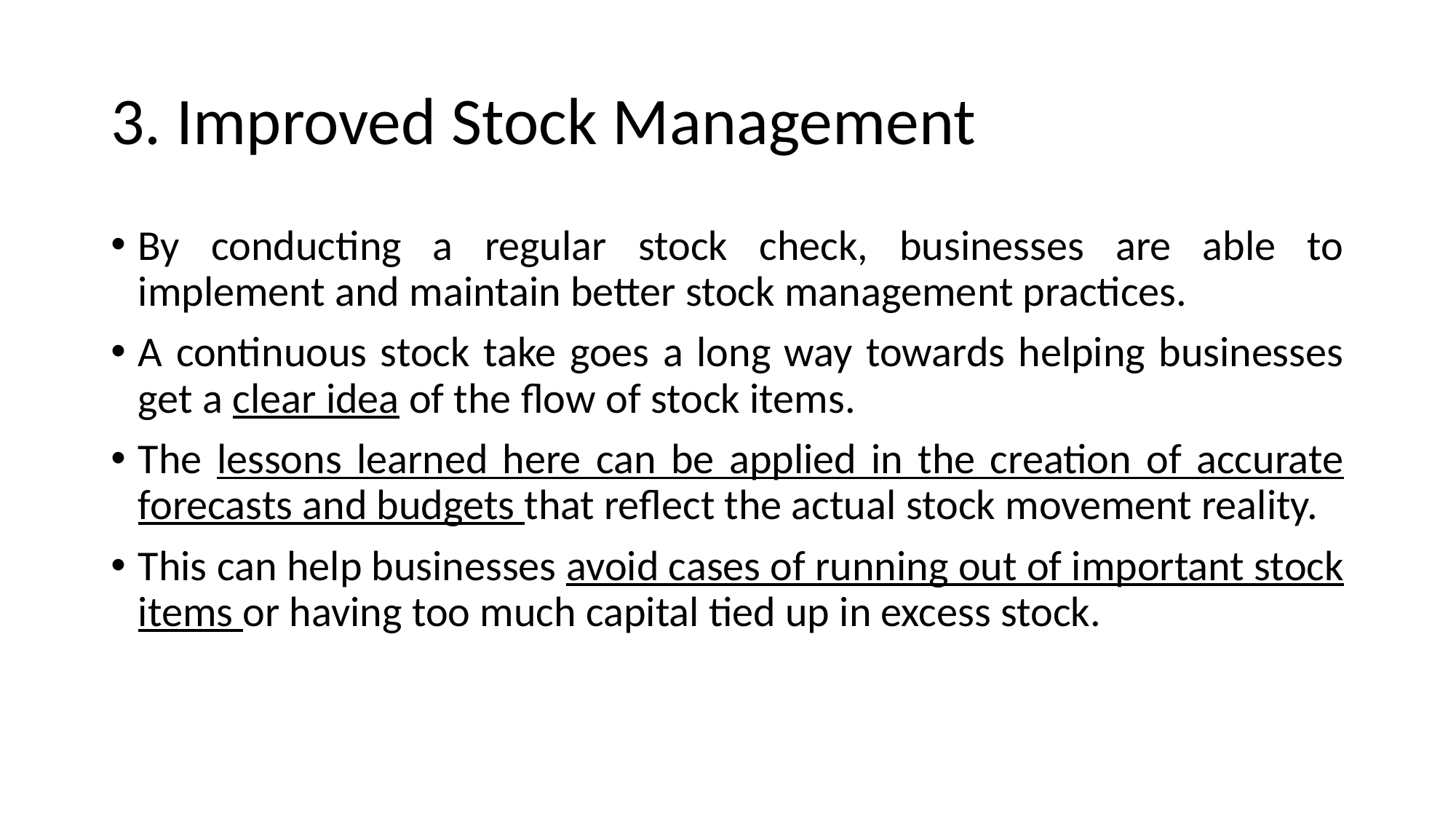

# 3. Improved Stock Management
By conducting a regular stock check, businesses are able to implement and maintain better stock management practices.
A continuous stock take goes a long way towards helping businesses get a clear idea of the flow of stock items.
The lessons learned here can be applied in the creation of accurate forecasts and budgets that reflect the actual stock movement reality.
This can help businesses avoid cases of running out of important stock items or having too much capital tied up in excess stock.